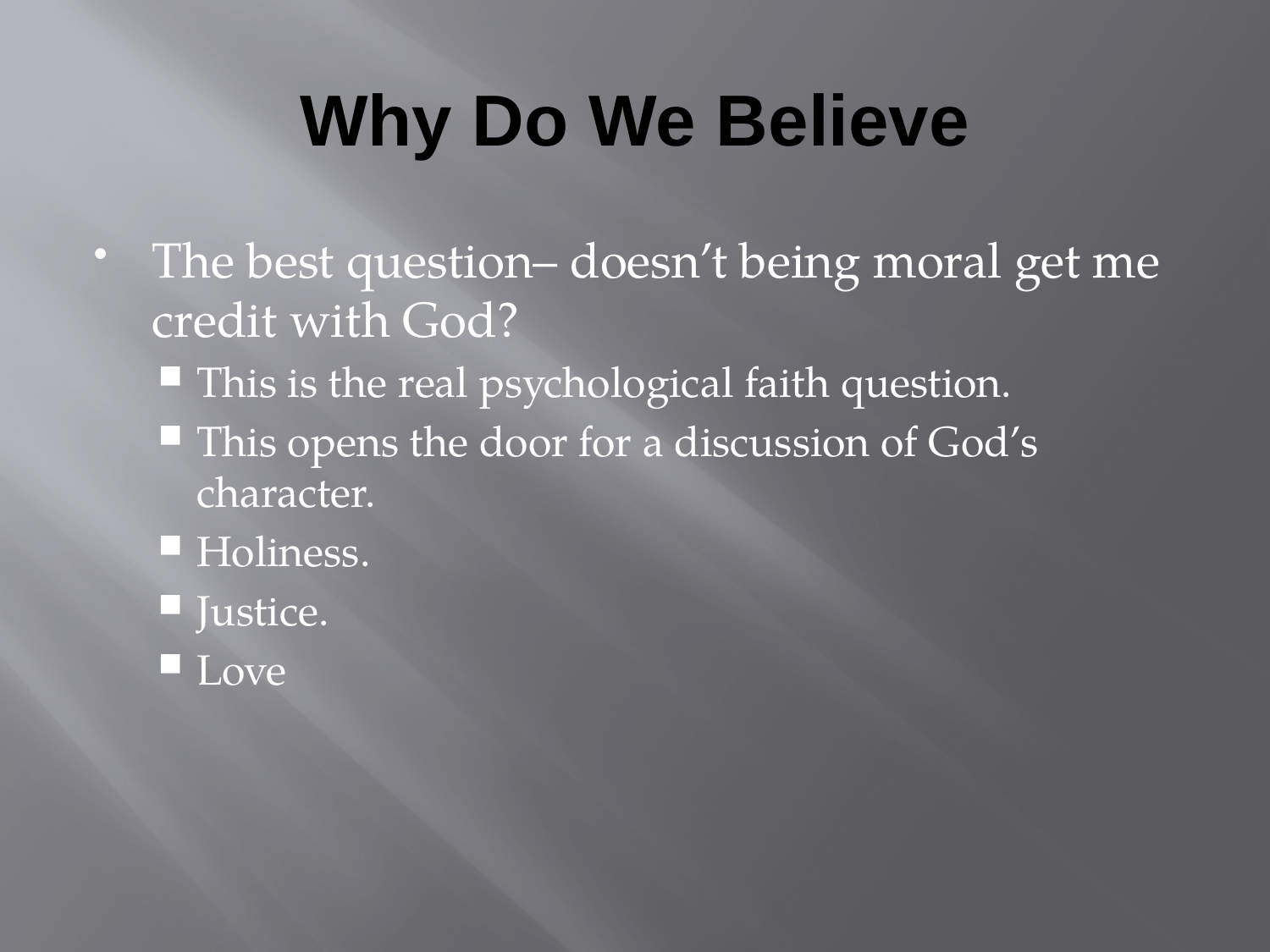

# Why Do We Believe
The best question– doesn’t being moral get me credit with God?
This is the real psychological faith question.
This opens the door for a discussion of God’s character.
Holiness.
Justice.
Love